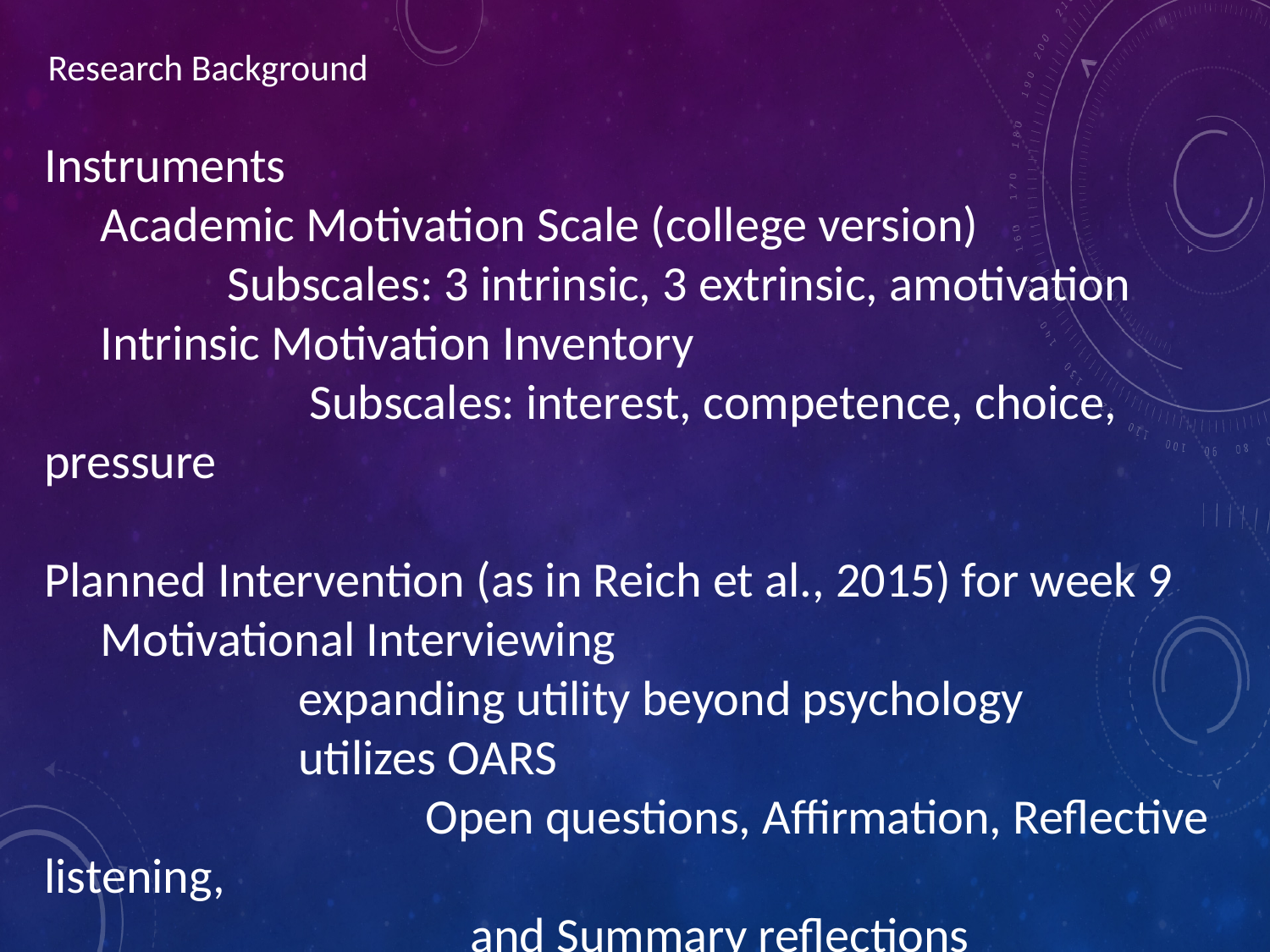

# Research Background
Instruments
     Academic Motivation Scale (college version)
	     Subscales: 3 intrinsic, 3 extrinsic, amotivation
     Intrinsic Motivation Inventory
		 Subscales: interest, competence, choice, pressure

Planned Intervention (as in Reich et al., 2015) for week 9
     Motivational Interviewing
	   	expanding utility beyond psychology
		utilizes OARS
			Open questions, Affirmation, Reflective listening,
			    and Summary reflections
	Intervention involves guided discussion with students